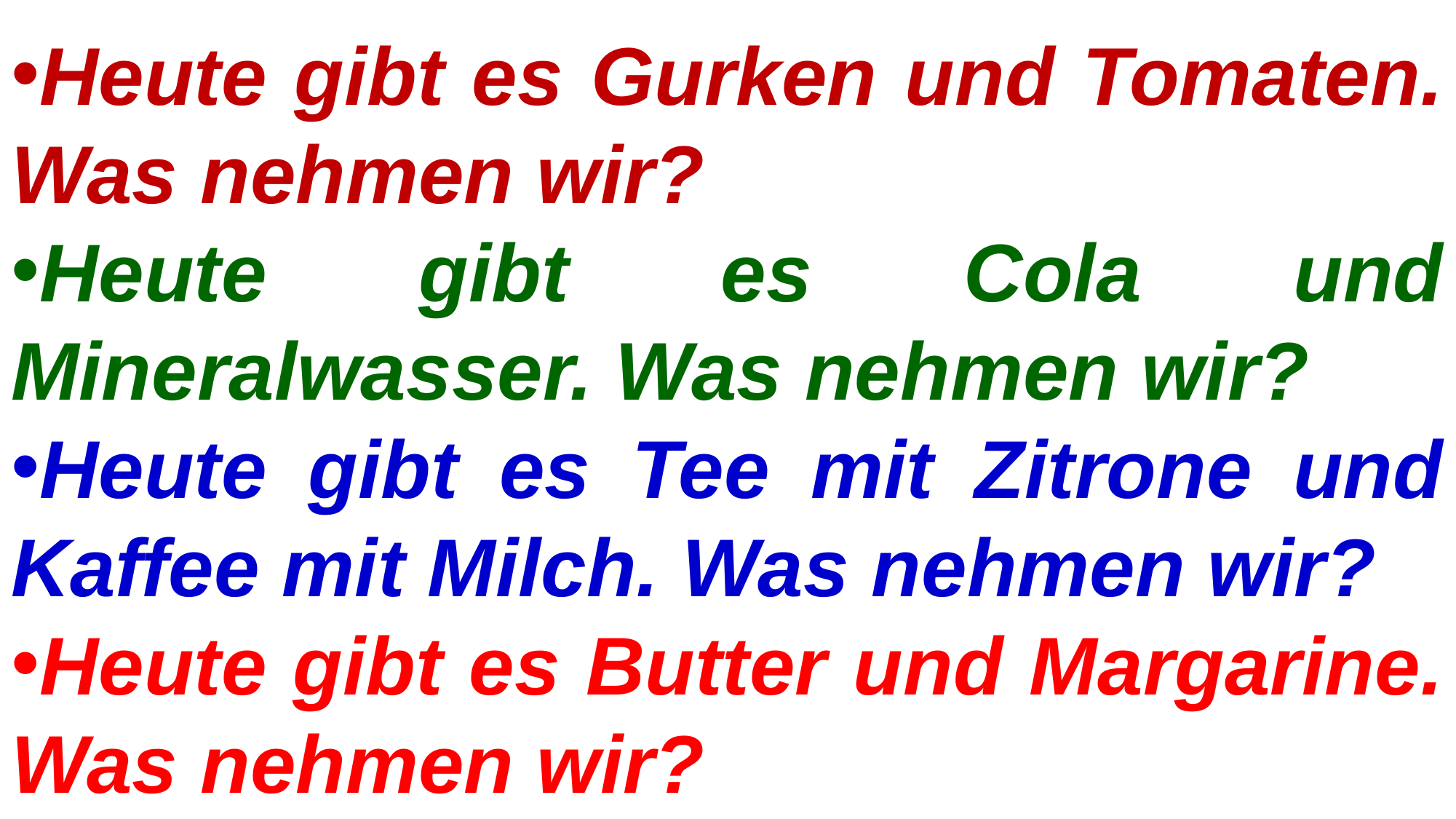

Heute gibt es Gurken und Tomaten. Was nehmen wir?
Heute gibt es Cola und Mineralwasser. Was nehmen wir?
Heute gibt es Tee mit Zitrone und Kaffee mit Milch. Was nehmen wir?
Heute gibt es Butter und Margarine. Was nehmen wir?